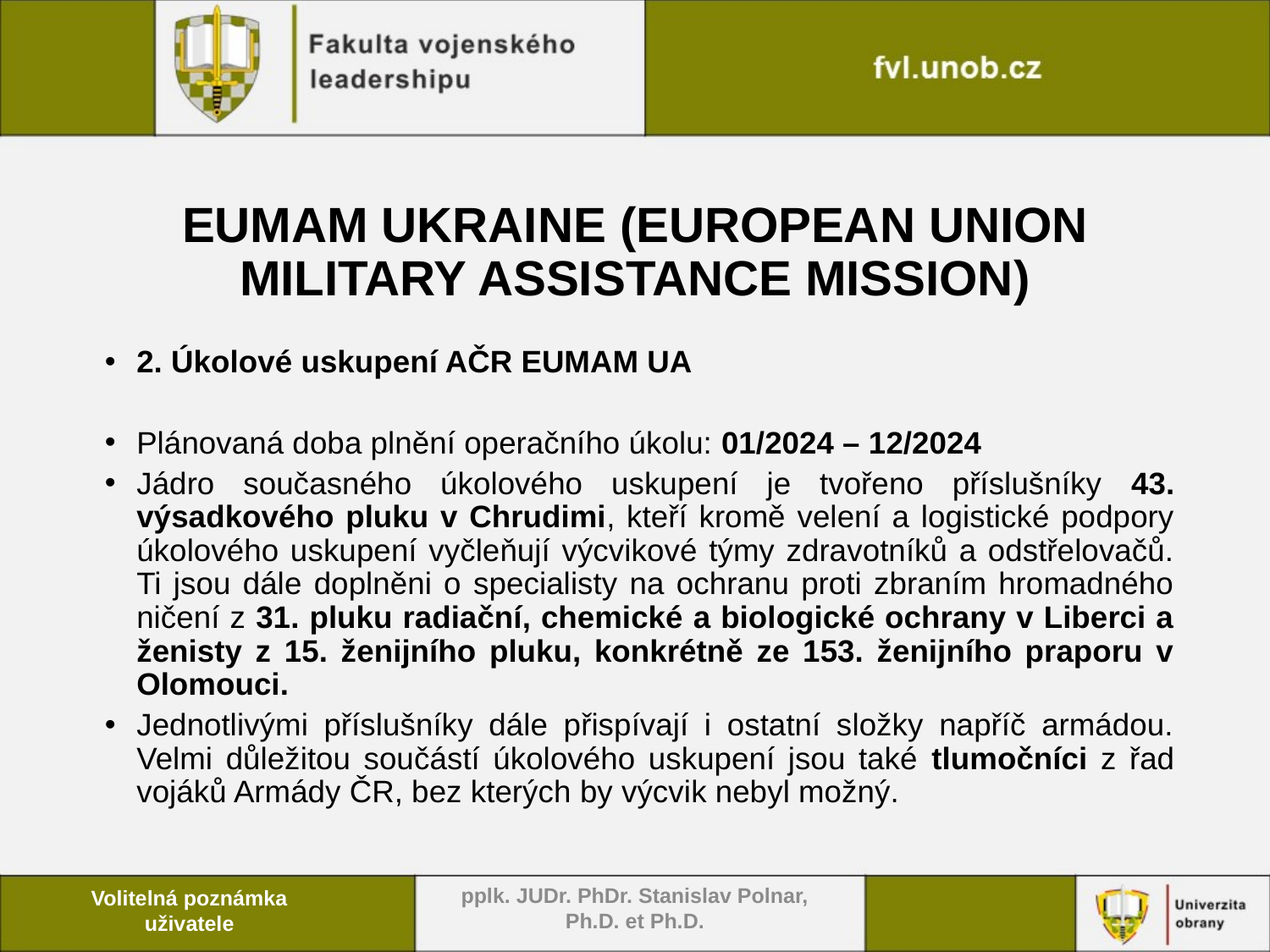

# EUMAM UKRAINE (EUROPEAN UNION MILITARY ASSISTANCE MISSION)
2. Úkolové uskupení AČR EUMAM UA

Plánovaná doba plnění operačního úkolu: 01/2024 – 12/2024
Jádro současného úkolového uskupení je tvořeno příslušníky 43. výsadkového pluku v Chrudimi, kteří kromě velení a logistické podpory úkolového uskupení vyčleňují výcvikové týmy zdravotníků a odstřelovačů. Ti jsou dále doplněni o specialisty na ochranu proti zbraním hromadného ničení z 31. pluku radiační, chemické a biologické ochrany v Liberci a ženisty z 15. ženijního pluku, konkrétně ze 153. ženijního praporu v Olomouci.
Jednotlivými příslušníky dále přispívají i ostatní složky napříč armádou. Velmi důležitou součástí úkolového uskupení jsou také tlumočníci z řad vojáků Armády ČR, bez kterých by výcvik nebyl možný.

pplk. JUDr. PhDr. Stanislav Polnar, Ph.D. et Ph.D.
Volitelná poznámka uživatele